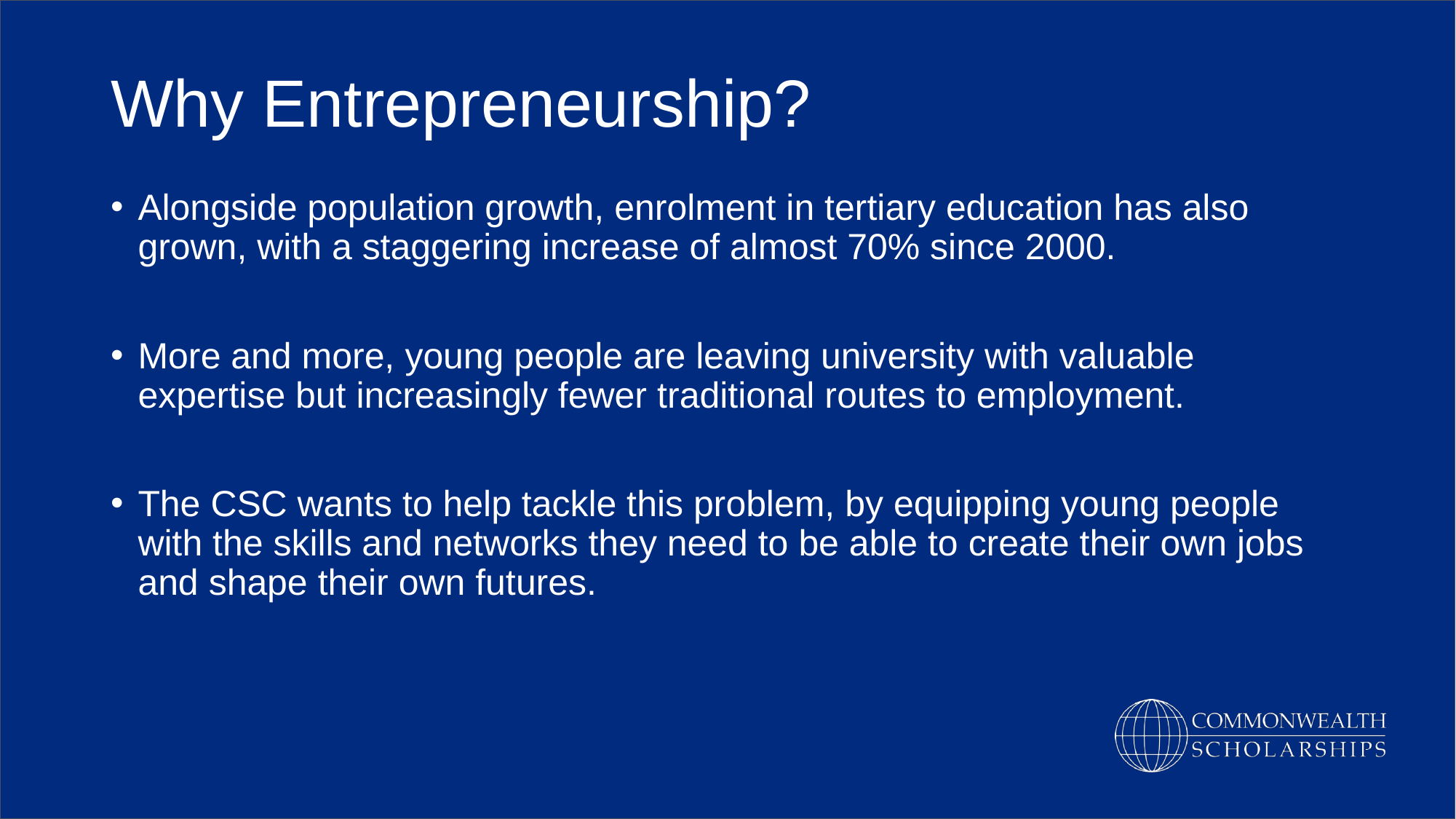

Why Entrepreneurship?
Alongside population growth, enrolment in tertiary education has also grown, with a staggering increase of almost 70% since 2000.

More and more, young people are leaving university with valuable expertise but increasingly fewer traditional routes to employment.

The CSC wants to help tackle this problem, by equipping young people with the skills and networks they need to be able to create their own jobs and shape their own futures.